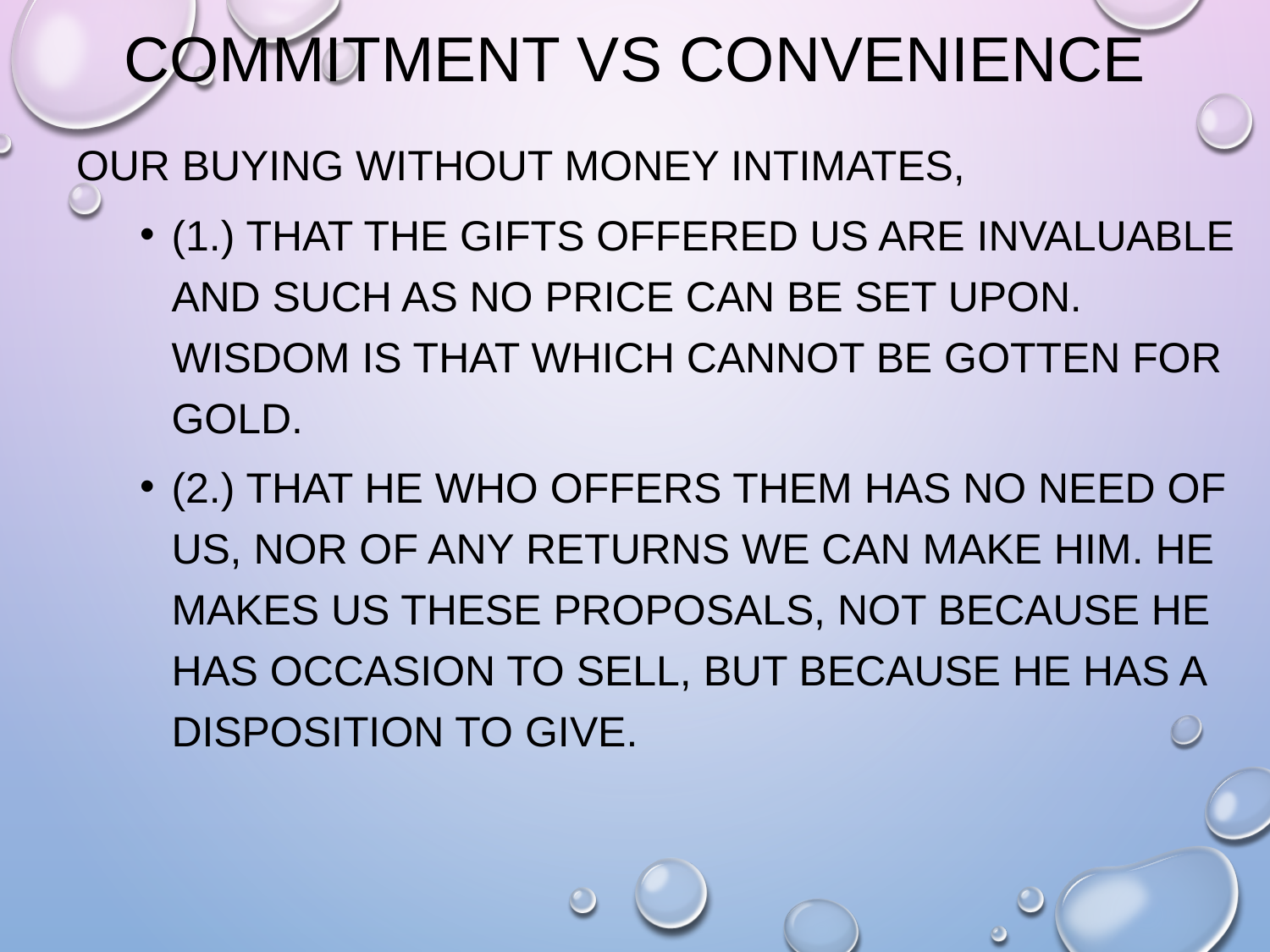

# Commitment vs convenience
Our buying without money intimates,
(1.) That the gifts offered us are invaluable and such as no price can be set upon. Wisdom is that which cannot be gotten for gold.
(2.) That he who offers them has no need of us, nor of any returns we can make him. He makes us these proposals, not because he has occasion to sell, but because he has a disposition to give.